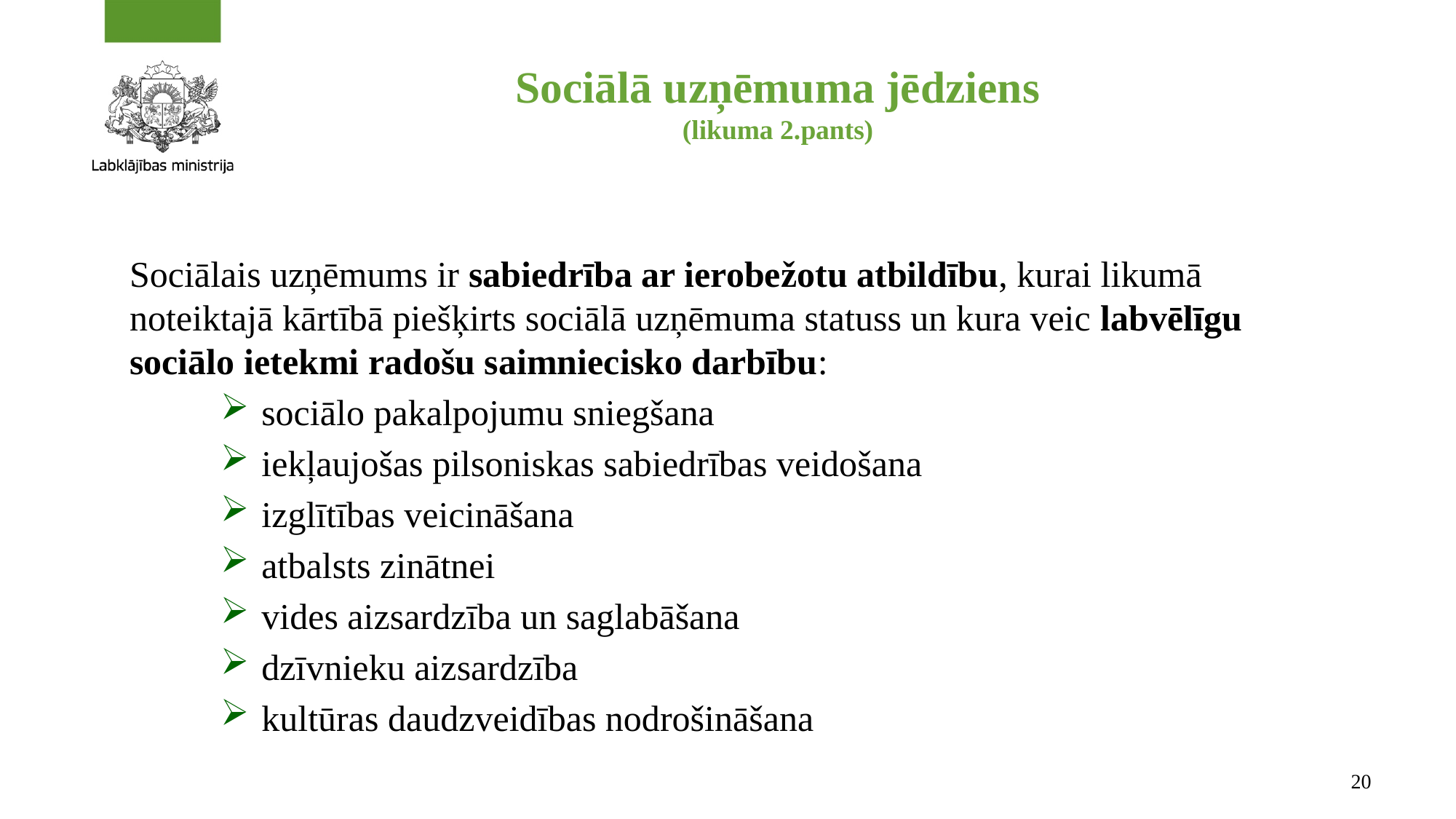

# Sociālā uzņēmuma jēdziens (likuma 2.pants)
Sociālais uzņēmums ir sabiedrība ar ierobežotu atbildību, kurai likumā noteiktajā kārtībā piešķirts sociālā uzņēmuma statuss un kura veic labvēlīgu sociālo ietekmi radošu saimniecisko darbību:
sociālo pakalpojumu sniegšana
iekļaujošas pilsoniskas sabiedrības veidošana
izglītības veicināšana
atbalsts zinātnei
vides aizsardzība un saglabāšana
dzīvnieku aizsardzība
kultūras daudzveidības nodrošināšana
20